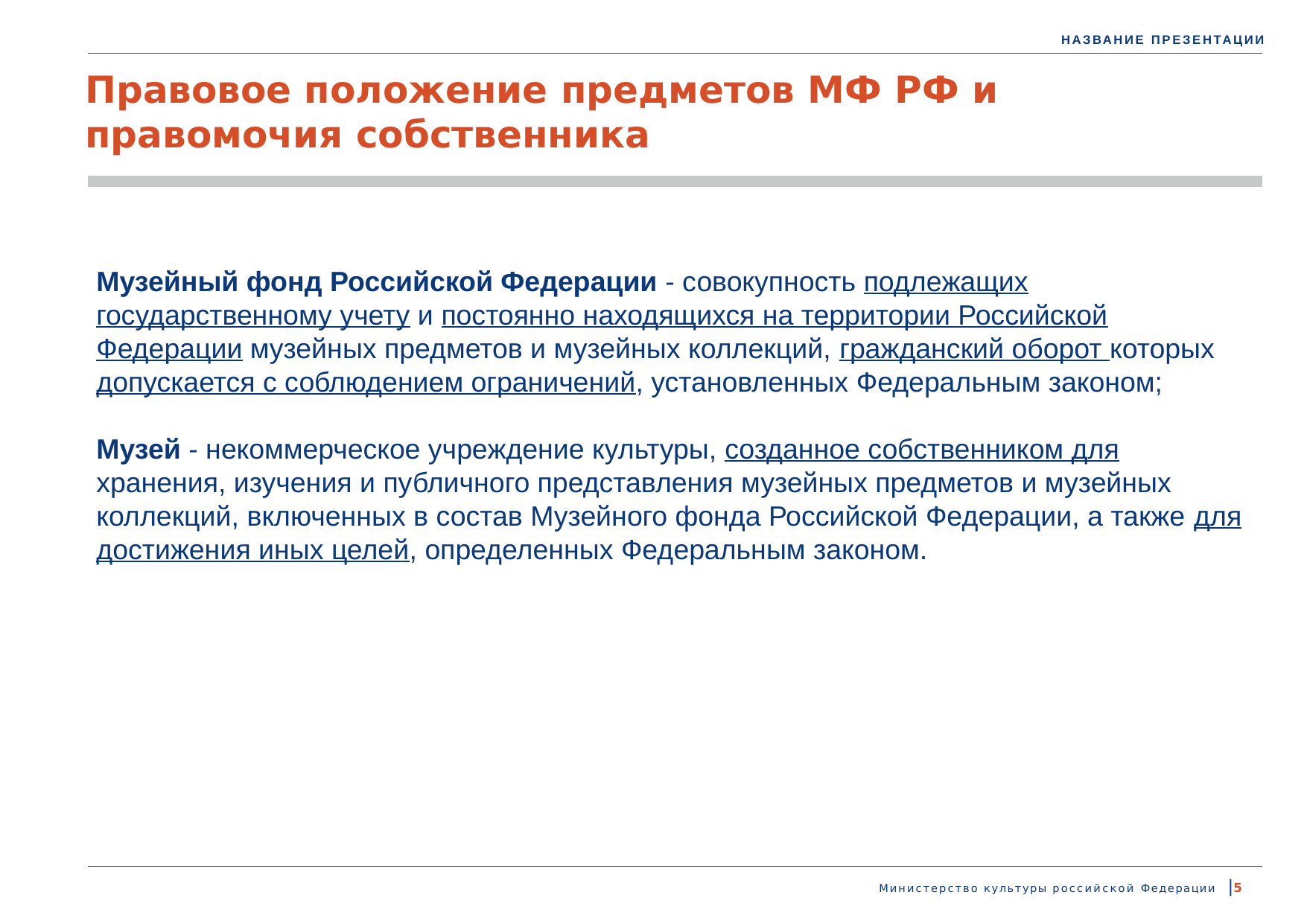

# Правовое положение предметов МФ РФ и правомочия собственника

Музейный фонд Российской Федерации - совокупность подлежащих государственному учету и постоянно находящихся на территории Российской Федерации музейных предметов и музейных коллекций, гражданский оборот которых допускается с соблюдением ограничений, установленных Федеральным законом;

Музей - некоммерческое учреждение культуры, созданное собственником для хранения, изучения и публичного представления музейных предметов и музейных коллекций, включенных в состав Музейного фонда Российской Федерации, а также для достижения иных целей, определенных Федеральным законом.

Министерство культуры российской Федерации  |
5